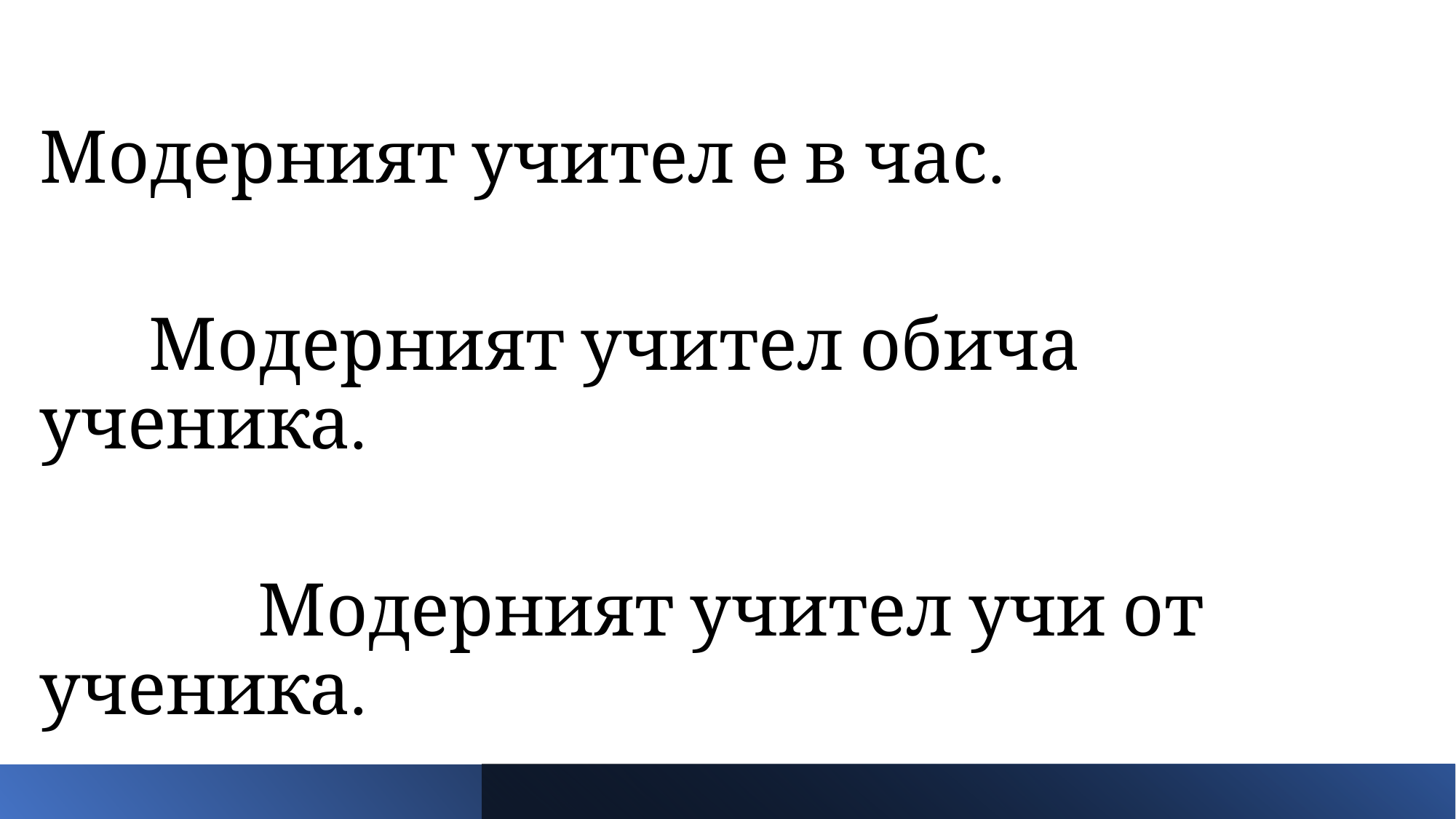

Модерният учител е в час.

	Модерният учител обича ученика.

		Модерният учител учи от ученика.